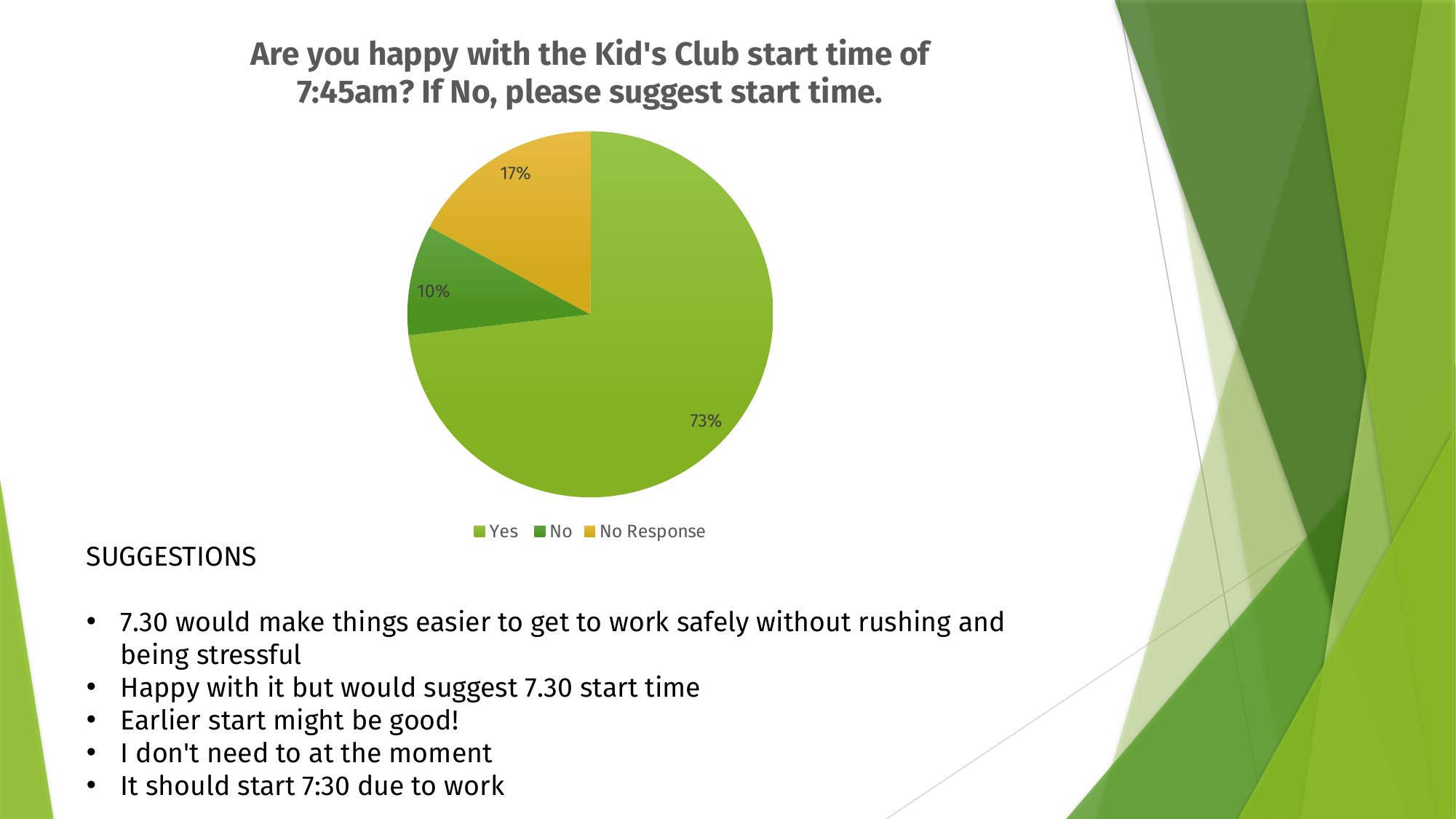

### Chart: Are you happy with the Kid's Club start time of 7:45am? If No, please suggest start time.

| Category | Are you happy with the Kid's Club start time of 7:45am? If the answer is No please suggest start time. |
|---|---|
| Yes  | 30.0 |
| No | 4.0 |
| No Response | 7.0 |
SUGGESTIONS

7.30 would make things easier to get to work safely without rushing and being stressful
Happy with it but would suggest 7.30 start time
Earlier start might be good!
I don't need to at the moment
It should start 7:30 due to work